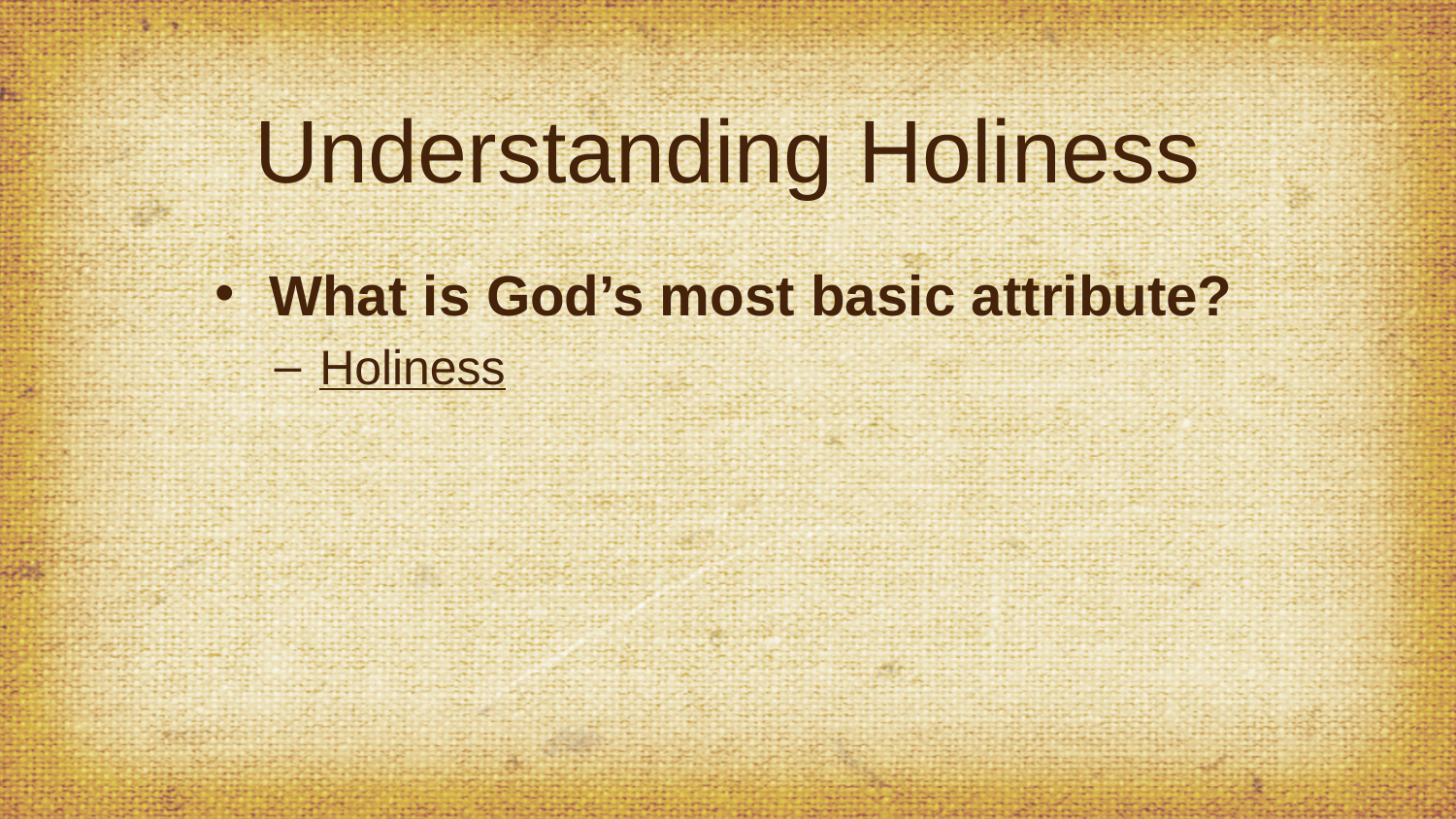

# Understanding Holiness
What is God’s most basic attribute?
Holiness